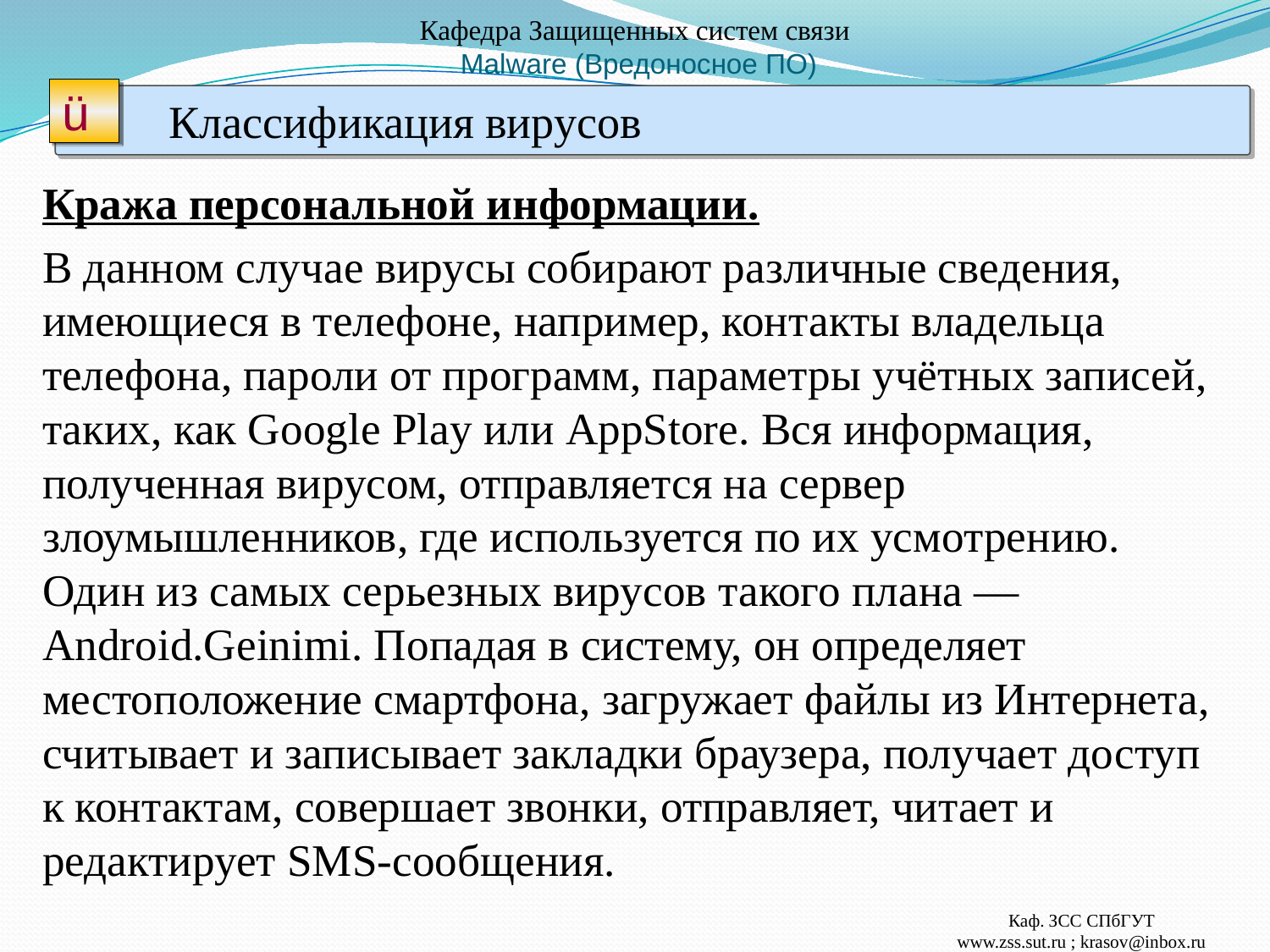

# Кафедра Защищенных систем связи Malware (Вредоносное ПО)
ü
Классификация вирусов
Кража персональной информации.
В данном случае вирусы собирают различные сведения, имеющиеся в телефоне, например, контакты владельца телефона, пароли от программ, параметры учётных записей, таких, как Google Play или AppStore. Вся информация, полученная вирусом, отправляется на сервер злоумышленников, где используется по их усмотрению. Один из самых серьезных вирусов такого плана — Android.Geinimi. Попадая в систему, он определяет местоположение смартфона, загружает файлы из Интернета, считывает и записывает закладки браузера, получает доступ к контактам, совершает звонки, отправляет, читает и редактирует SMS-сообщения.

Каф. ЗСС СПбГУТ
www.zss.sut.ru ; krasov@inbox.ru